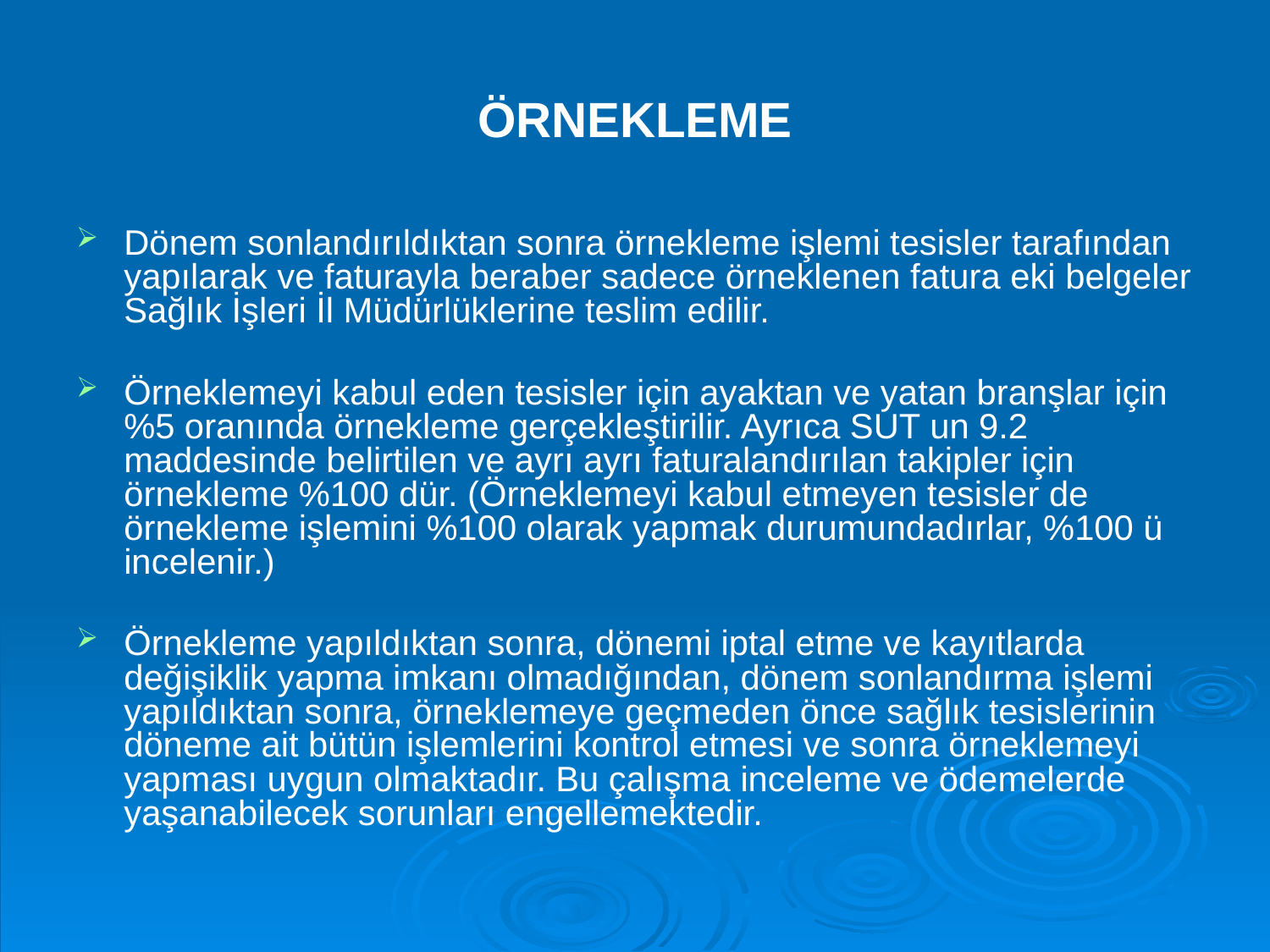

# ÖRNEKLEME
Dönem sonlandırıldıktan sonra örnekleme işlemi tesisler tarafından yapılarak ve faturayla beraber sadece örneklenen fatura eki belgeler Sağlık İşleri İl Müdürlüklerine teslim edilir.

Örneklemeyi kabul eden tesisler için ayaktan ve yatan branşlar için %5 oranında örnekleme gerçekleştirilir. Ayrıca SUT un 9.2 maddesinde belirtilen ve ayrı ayrı faturalandırılan takipler için örnekleme %100 dür. (Örneklemeyi kabul etmeyen tesisler de örnekleme işlemini %100 olarak yapmak durumundadırlar, %100 ü incelenir.)

Örnekleme yapıldıktan sonra, dönemi iptal etme ve kayıtlarda değişiklik yapma imkanı olmadığından, dönem sonlandırma işlemi yapıldıktan sonra, örneklemeye geçmeden önce sağlık tesislerinin döneme ait bütün işlemlerini kontrol etmesi ve sonra örneklemeyi yapması uygun olmaktadır. Bu çalışma inceleme ve ödemelerde yaşanabilecek sorunları engellemektedir.